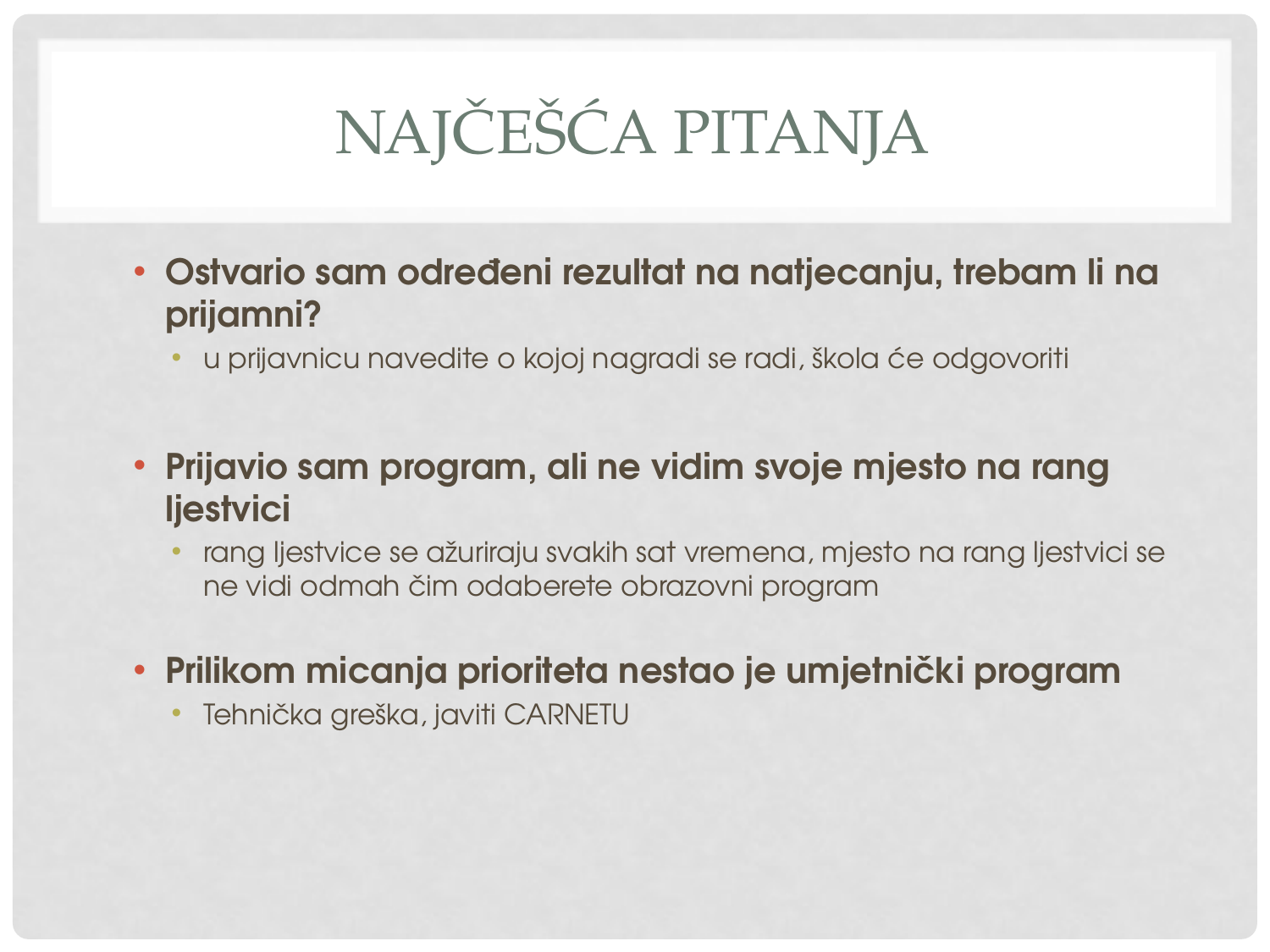

# NAJČEŠĆA PITANJA
Ostvario sam određeni rezultat na natjecanju, trebam li na prijamni?
u prijavnicu navedite o kojoj nagradi se radi, škola će odgovoriti

Prijavio sam program, ali ne vidim svoje mjesto na rang ljestvici
rang ljestvice se ažuriraju svakih sat vremena, mjesto na rang ljestvici se ne vidi odmah čim odaberete obrazovni program

Prilikom micanja prioriteta nestao je umjetnički program
Tehnička greška, javiti CARNETU